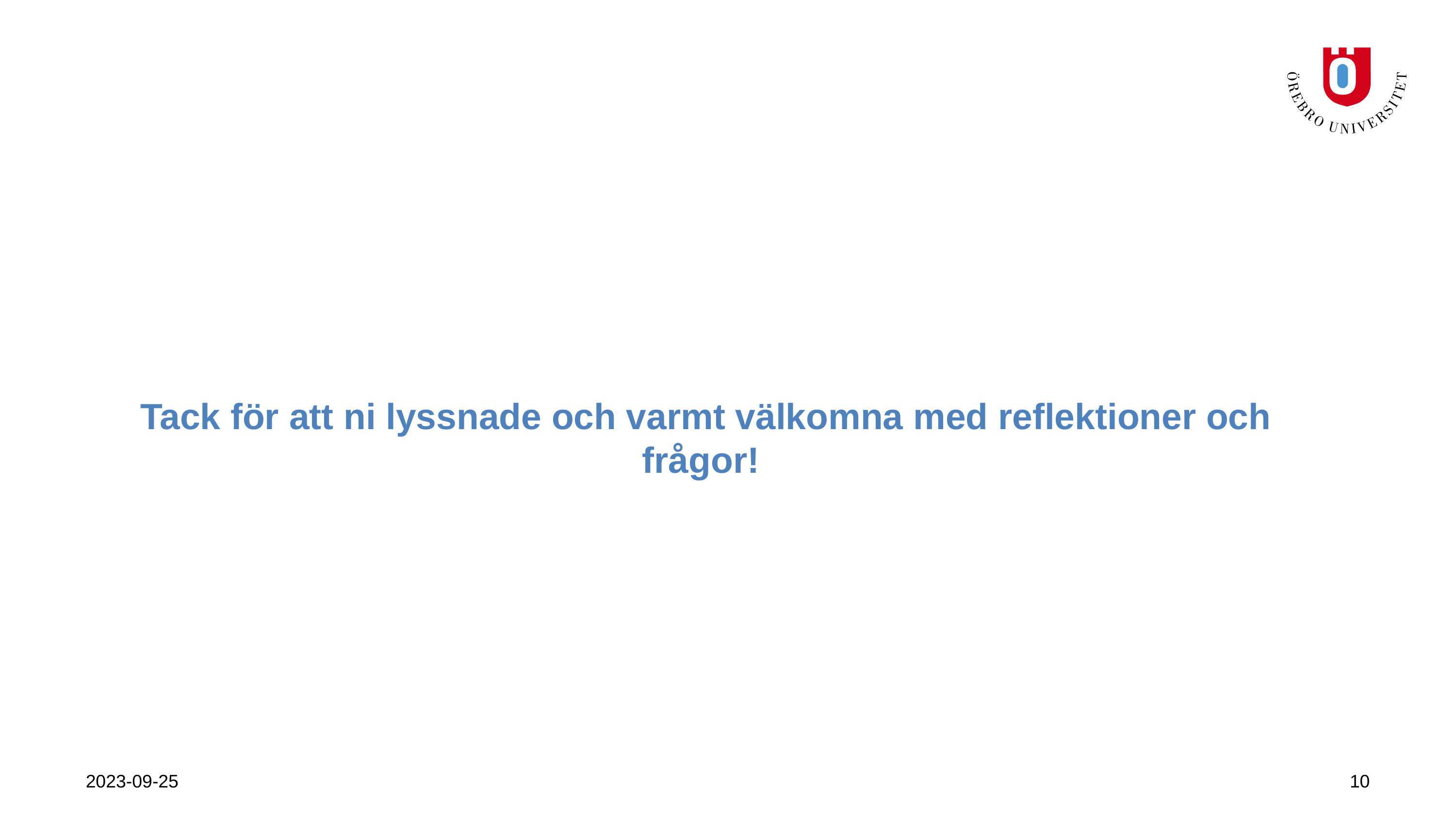

#

Tack för att ni lyssnade och varmt välkomna med reflektioner och frågor!

2023-09-25
10